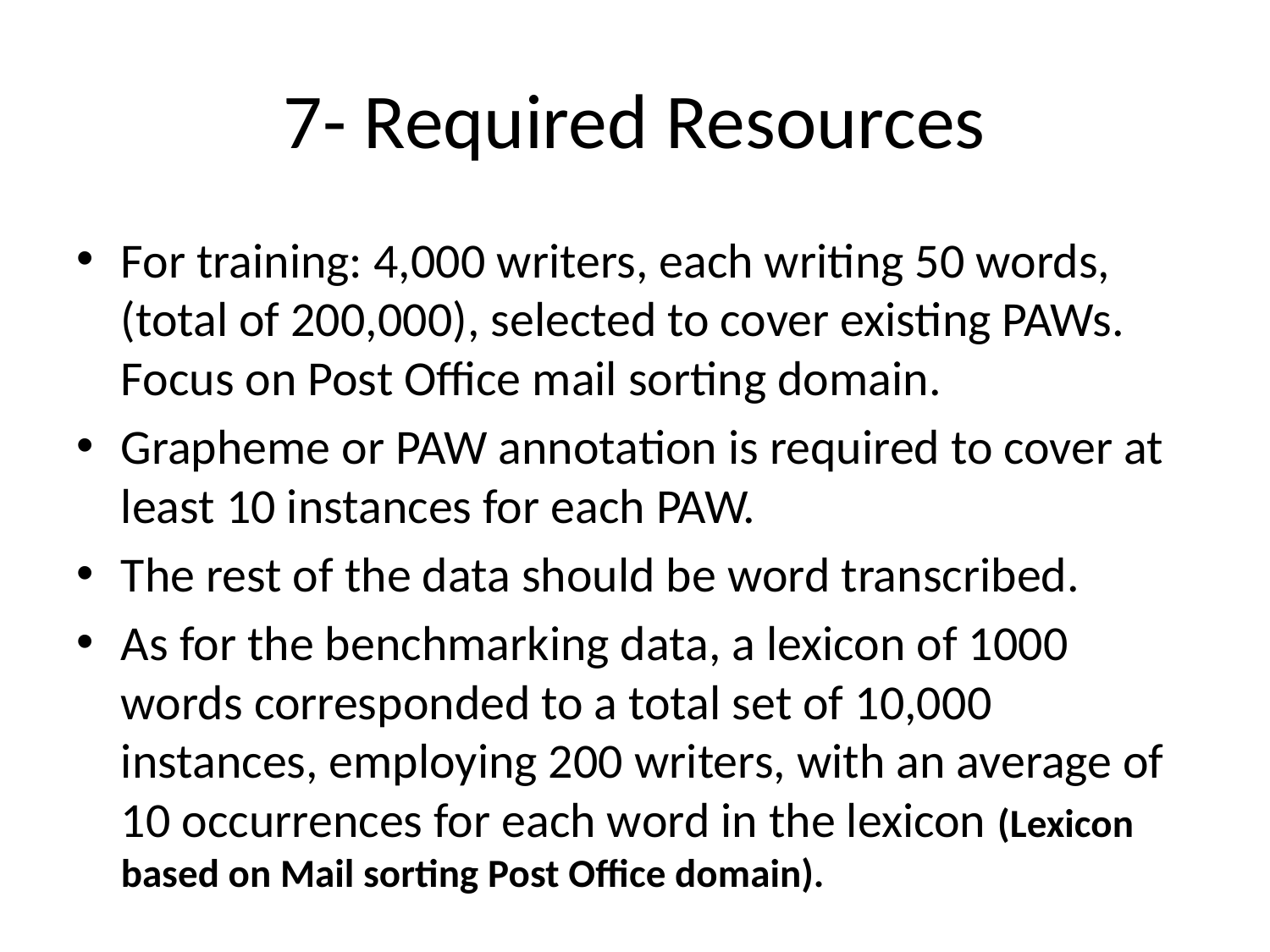

# 7- Required Resources
For training: 4,000 writers, each writing 50 words, (total of 200,000), selected to cover existing PAWs. Focus on Post Office mail sorting domain.
Grapheme or PAW annotation is required to cover at least 10 instances for each PAW.
The rest of the data should be word transcribed.
As for the benchmarking data, a lexicon of 1000 words corresponded to a total set of 10,000 instances, employing 200 writers, with an average of 10 occurrences for each word in the lexicon (Lexicon based on Mail sorting Post Office domain).